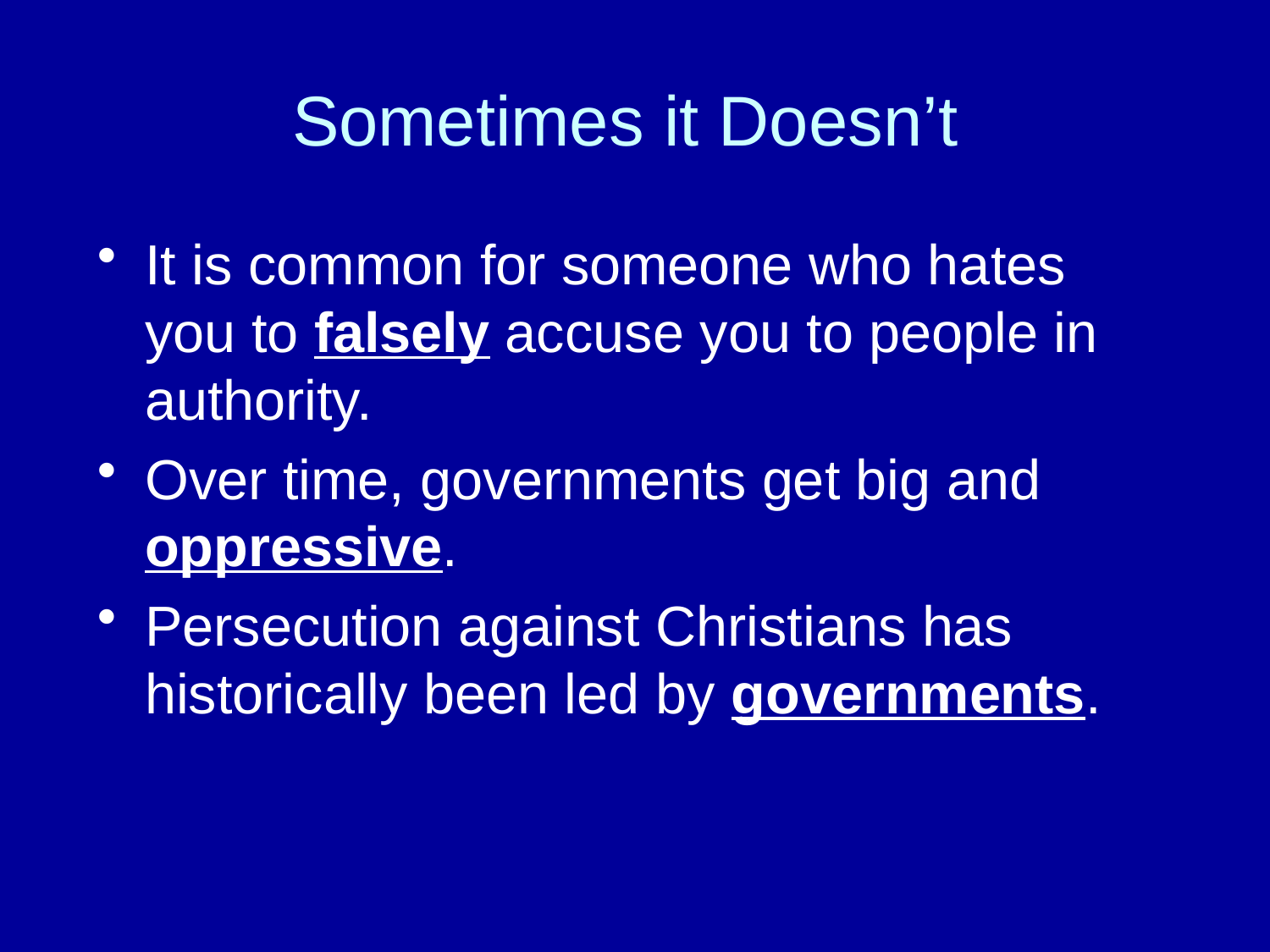

# Sometimes it Doesn’t
It is common for someone who hates you to falsely accuse you to people in authority.
Over time, governments get big and oppressive.
Persecution against Christians has historically been led by governments.